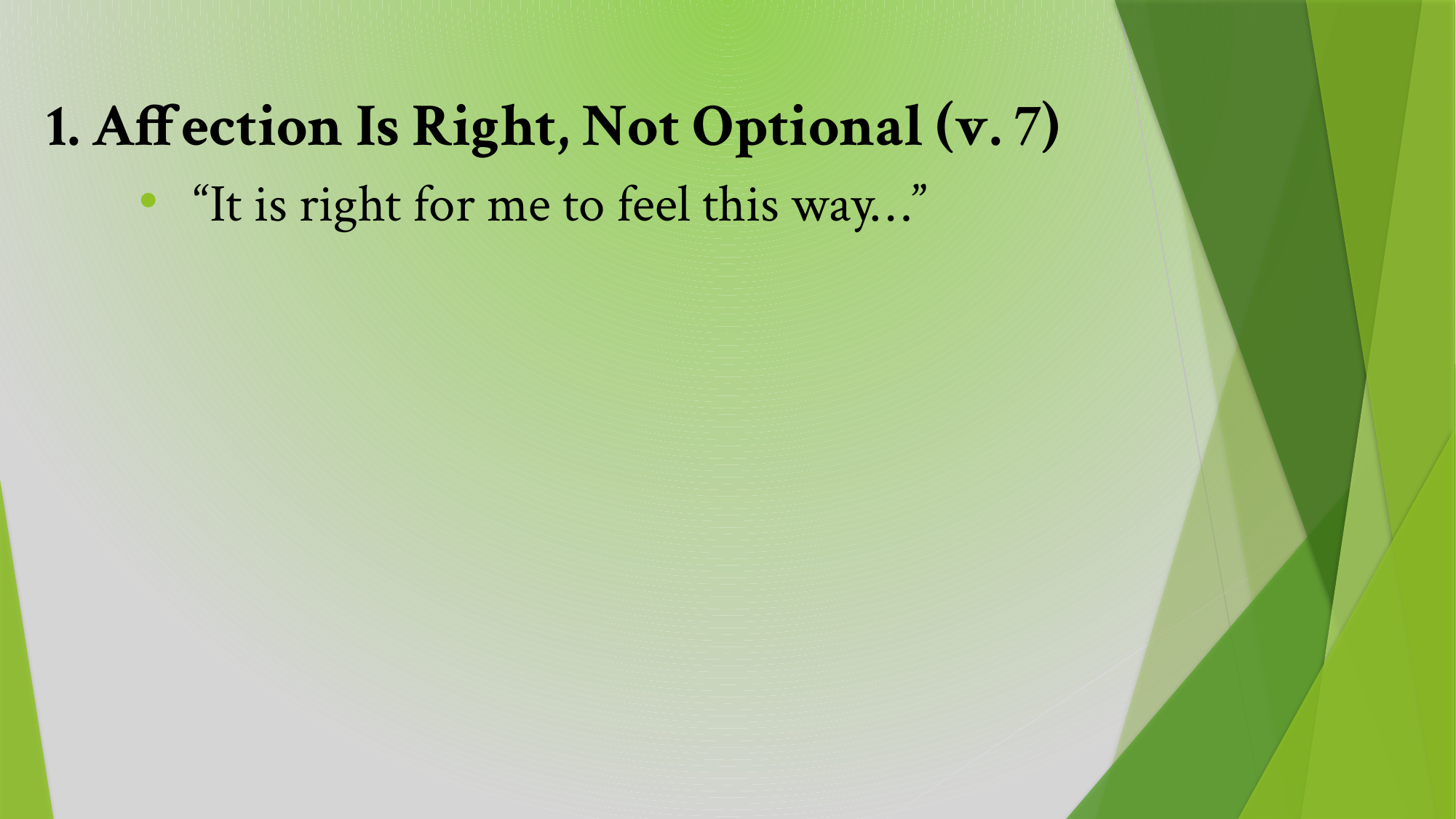

# 1. Affection Is Right, Not Optional (v. 7)
“It is right for me to feel this way…”